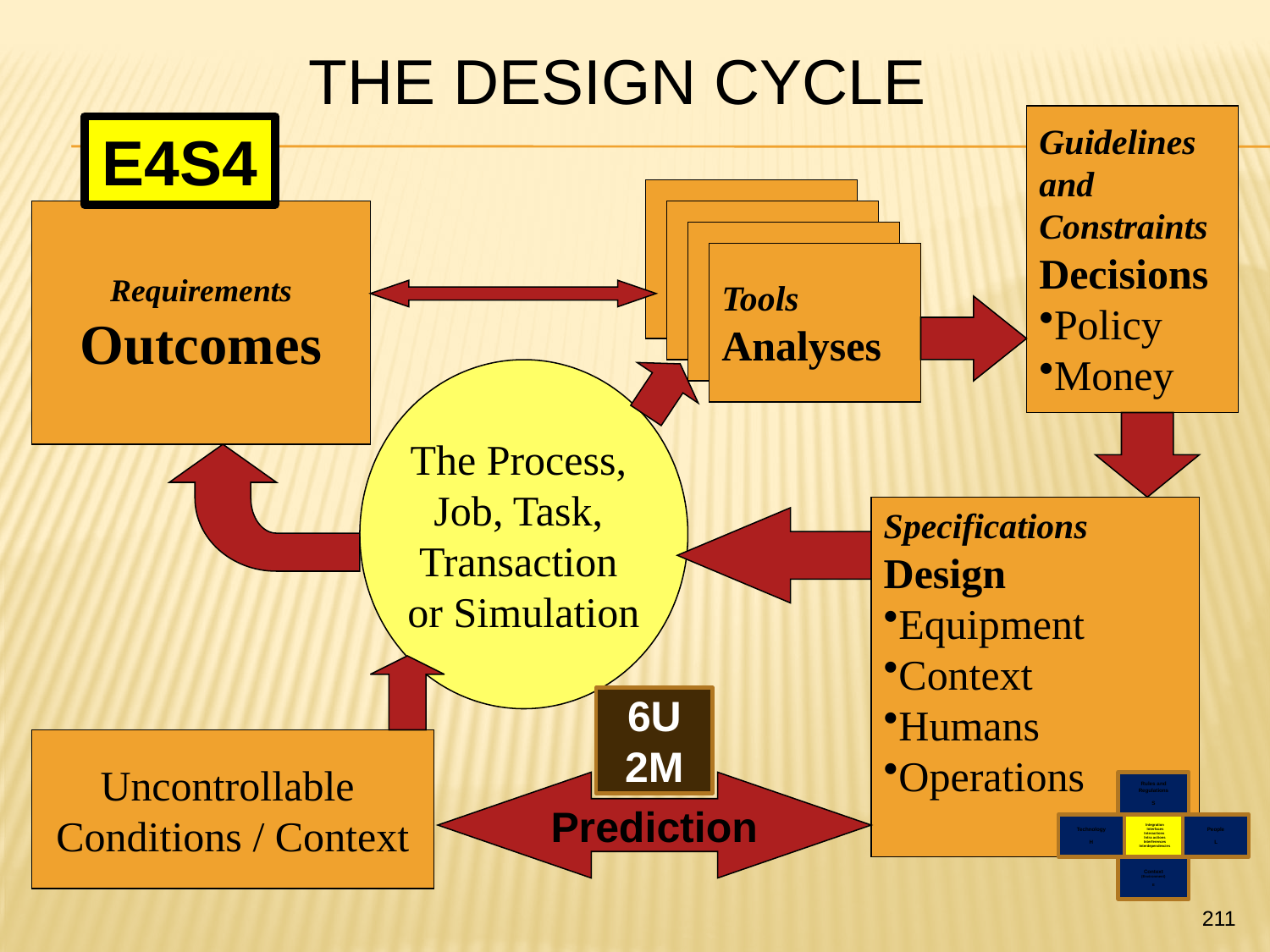

# The Design Cycle
Guidelines
and
Constraints
Decisions
Policy
Money
E4S4
Analysis
Requirements
Outcomes
Analysis
Analysis
Tools
Analyses

The Process,
Job, Task,
Transaction
or Simulation

Specifications
Design
Equipment
Context
Humans
Operations

6U
2M
Uncontrollable
Conditions / Context
Prediction
Rules and Regulations

S
Technology

H
Integration
 Interfaces
Interactions
Intra actions Interferences
Interdependencies
People

L
Context
(Environment)

E
211